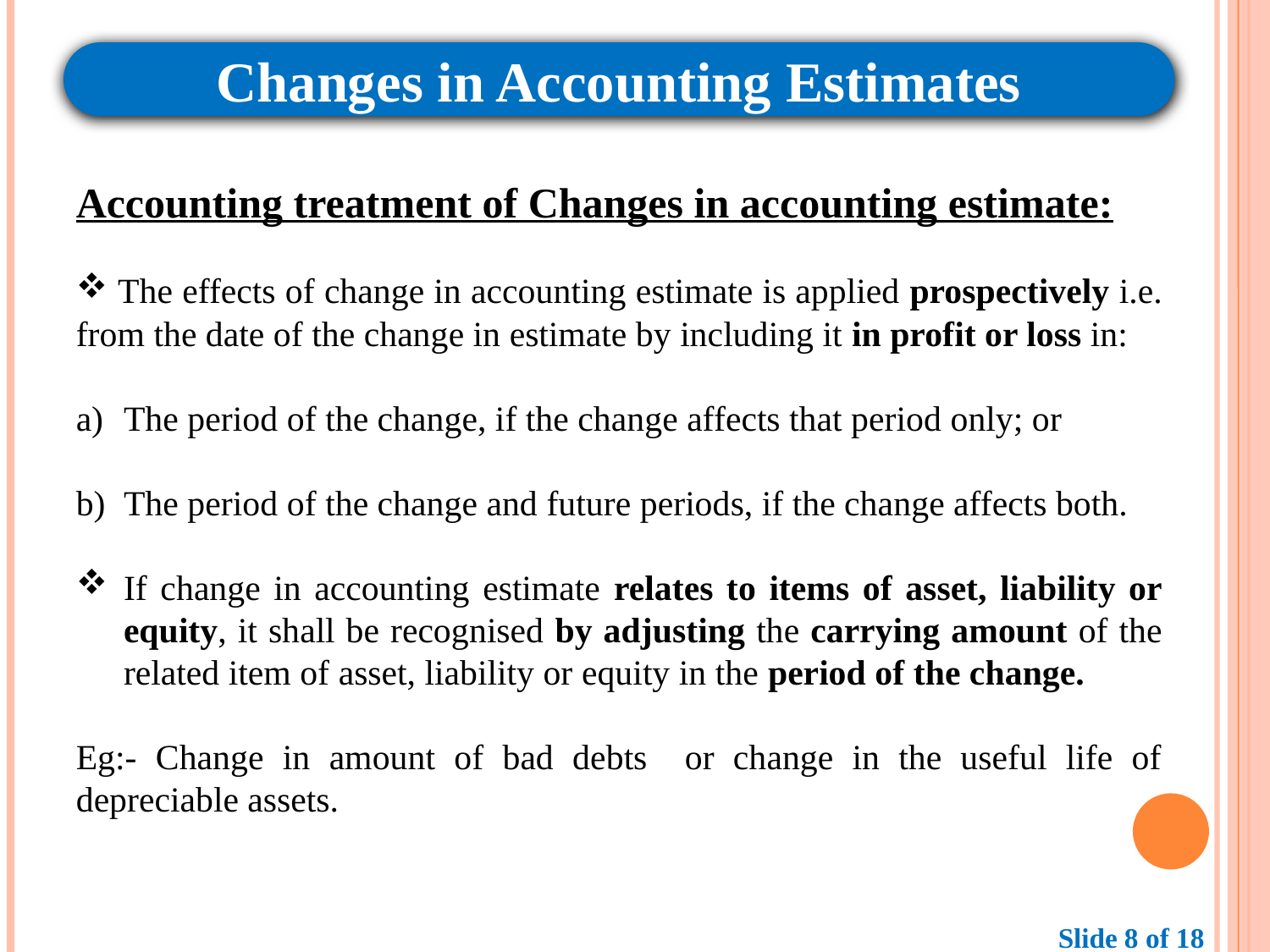

Changes in Accounting Estimates
Accounting treatment of Changes in accounting estimate:

 The effects of change in accounting estimate is applied prospectively i.e. from the date of the change in estimate by including it in profit or loss in:

The period of the change, if the change affects that period only; or

The period of the change and future periods, if the change affects both.

If change in accounting estimate relates to items of asset, liability or equity, it shall be recognised by adjusting the carrying amount of the related item of asset, liability or equity in the period of the change.

Eg:- Change in amount of bad debts  or change in the useful life of depreciable assets.
Slide 8 of 18